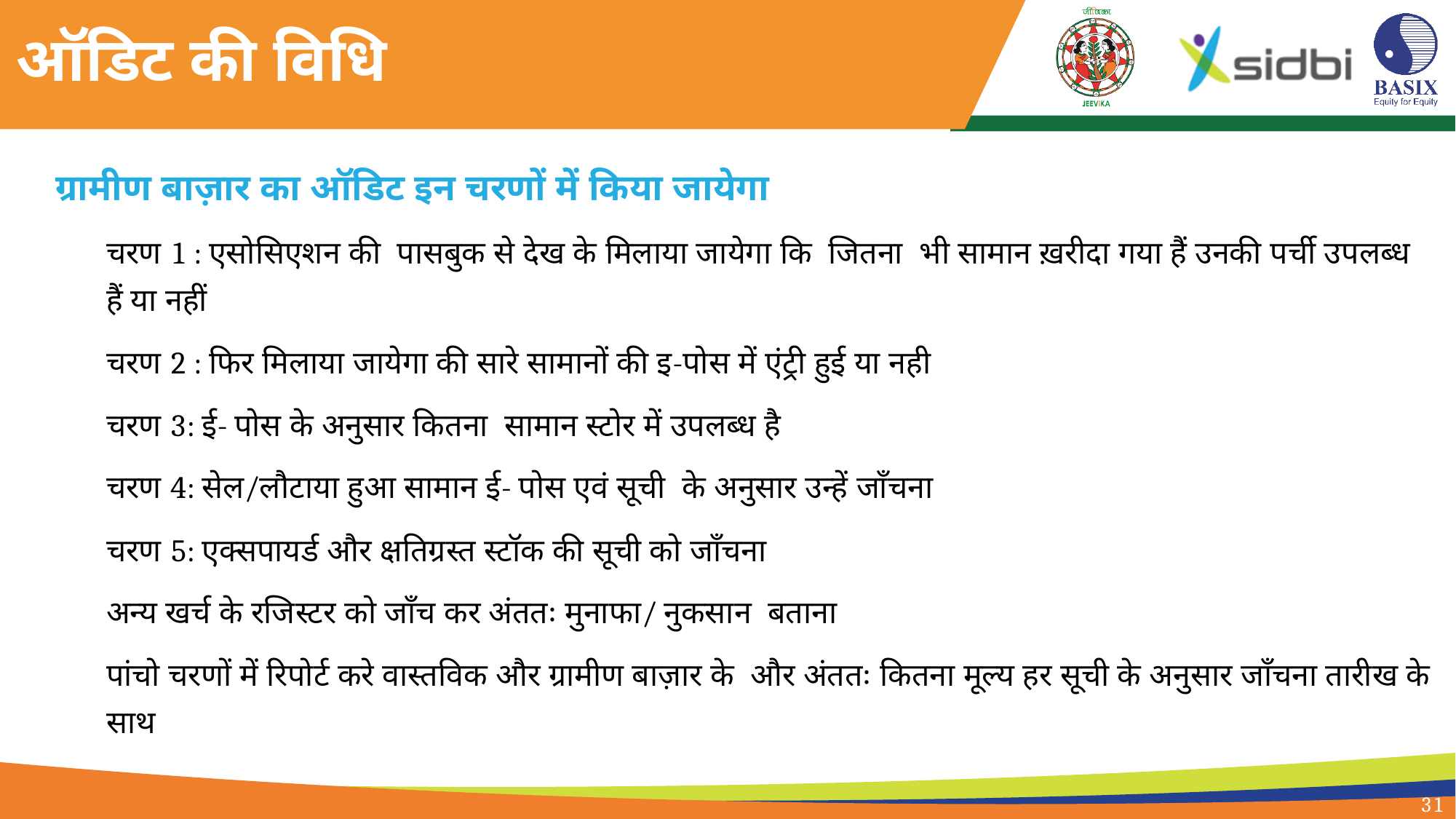

# ऑडिट की विधि
ग्रामीण बाज़ार का ऑडिट इन चरणों में किया जायेगा
चरण 1 : एसोसिएशन की  पासबुक से देख के मिलाया जायेगा कि  जितना  भी सामान ख़रीदा गया हैं उनकी पर्ची उपलब्ध हैं या नहीं
चरण 2 : फिर मिलाया जायेगा की सारे सामानों की इ-पोस में एंट्री हुई या नही
चरण 3: ई- पोस के अनुसार कितना  सामान स्टोर में उपलब्ध है
चरण 4: सेल/लौटाया हुआ सामान ई- पोस एवं सूची  के अनुसार उन्हें जाँचना
चरण 5: एक्सपायर्ड और क्षतिग्रस्त स्टॉक की सूची को जाँचना
अन्य खर्च के रजिस्टर को जाँच कर अंततः मुनाफा/ नुकसान  बताना
पांचो चरणों में रिपोर्ट करे वास्तविक और ग्रामीण बाज़ार के  और अंततः कितना मूल्य हर सूची के अनुसार जाँचना तारीख के साथ

31